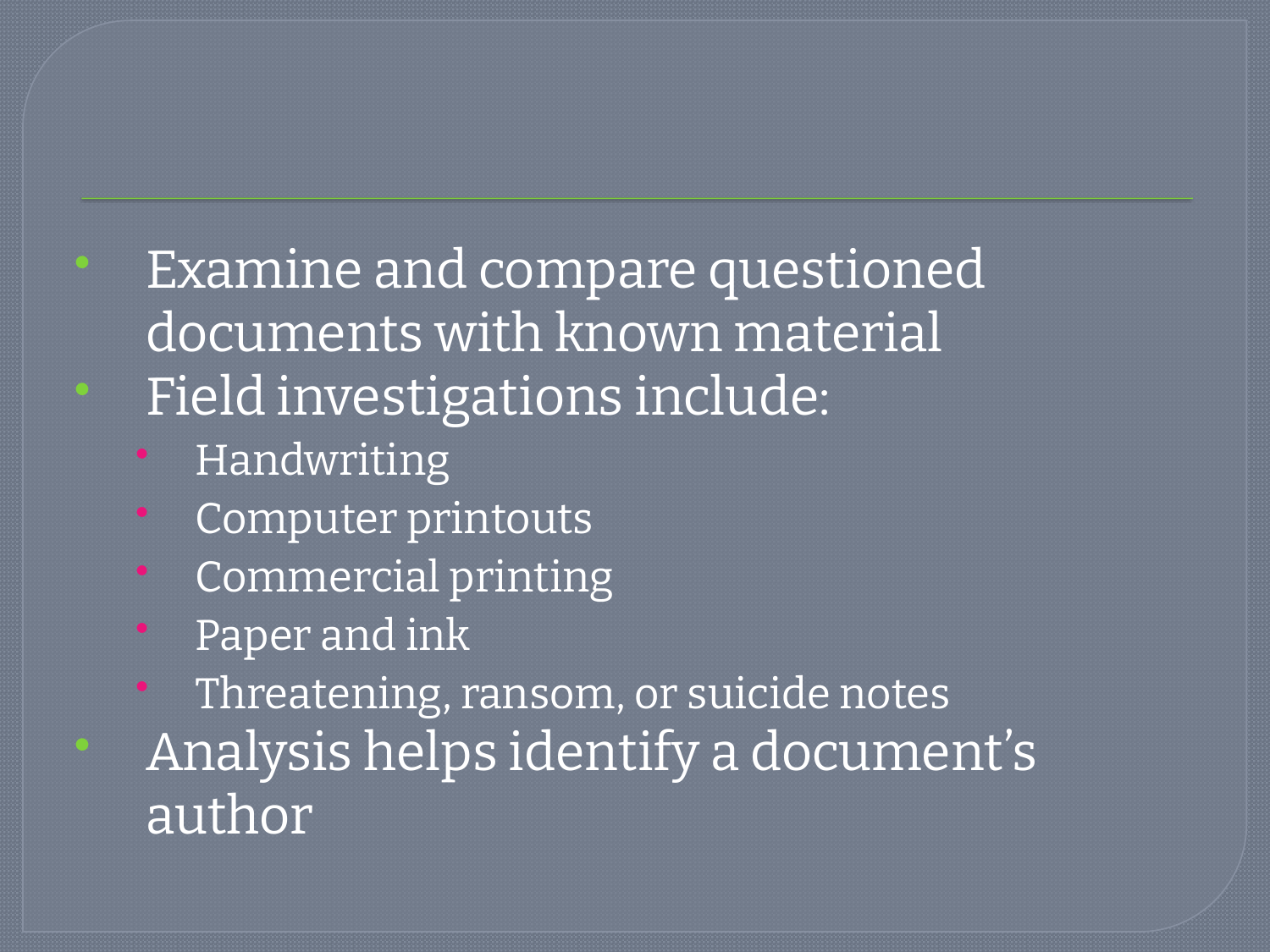

#
Examine and compare questioned documents with known material
Field investigations include:
Handwriting
Computer printouts
Commercial printing
Paper and ink
Threatening, ransom, or suicide notes
Analysis helps identify a document’s author